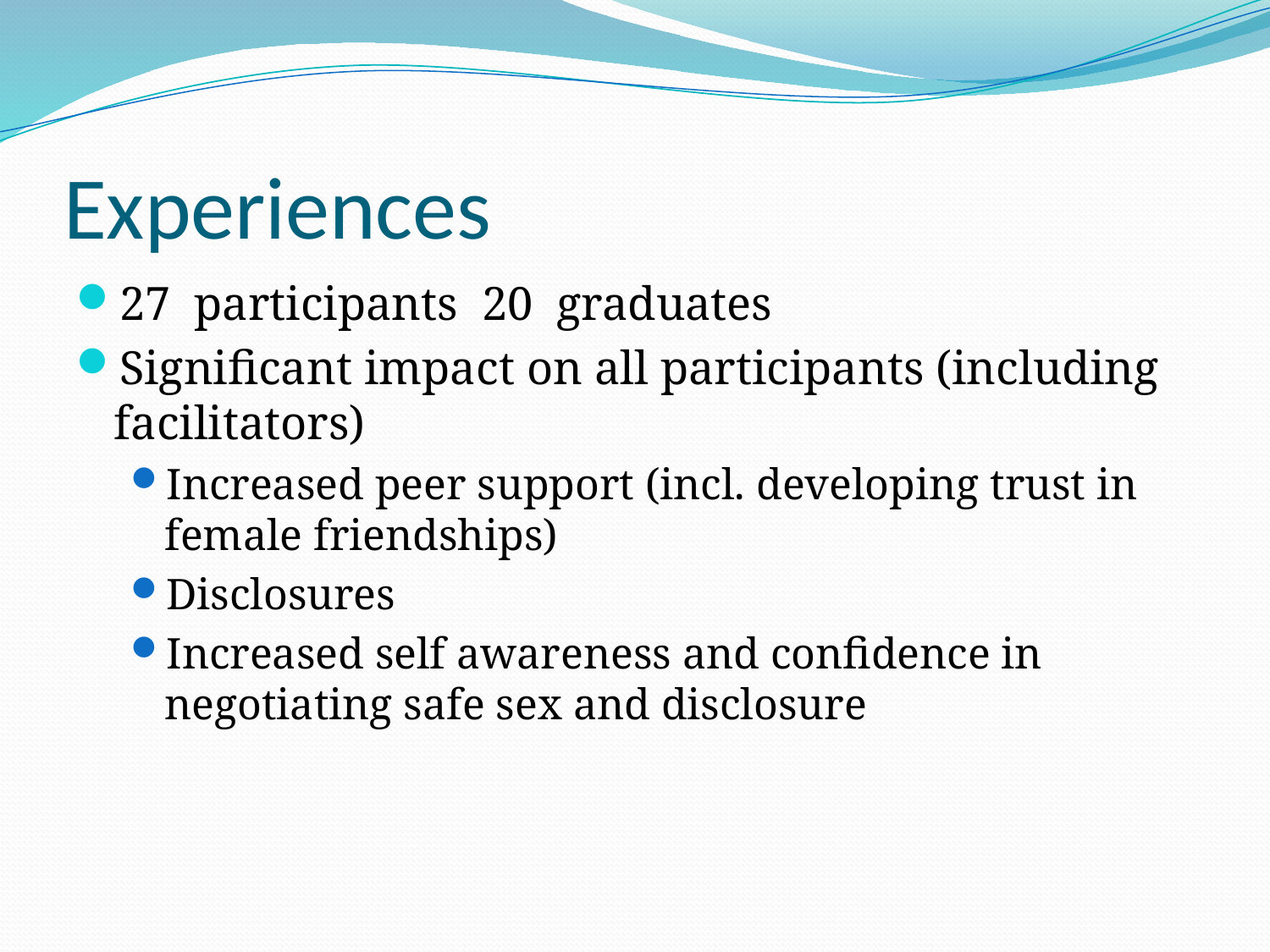

# Experiences
27  participants  20  graduates
Significant impact on all participants (including facilitators)
Increased peer support (incl. developing trust in female friendships)
Disclosures
Increased self awareness and confidence in negotiating safe sex and disclosure